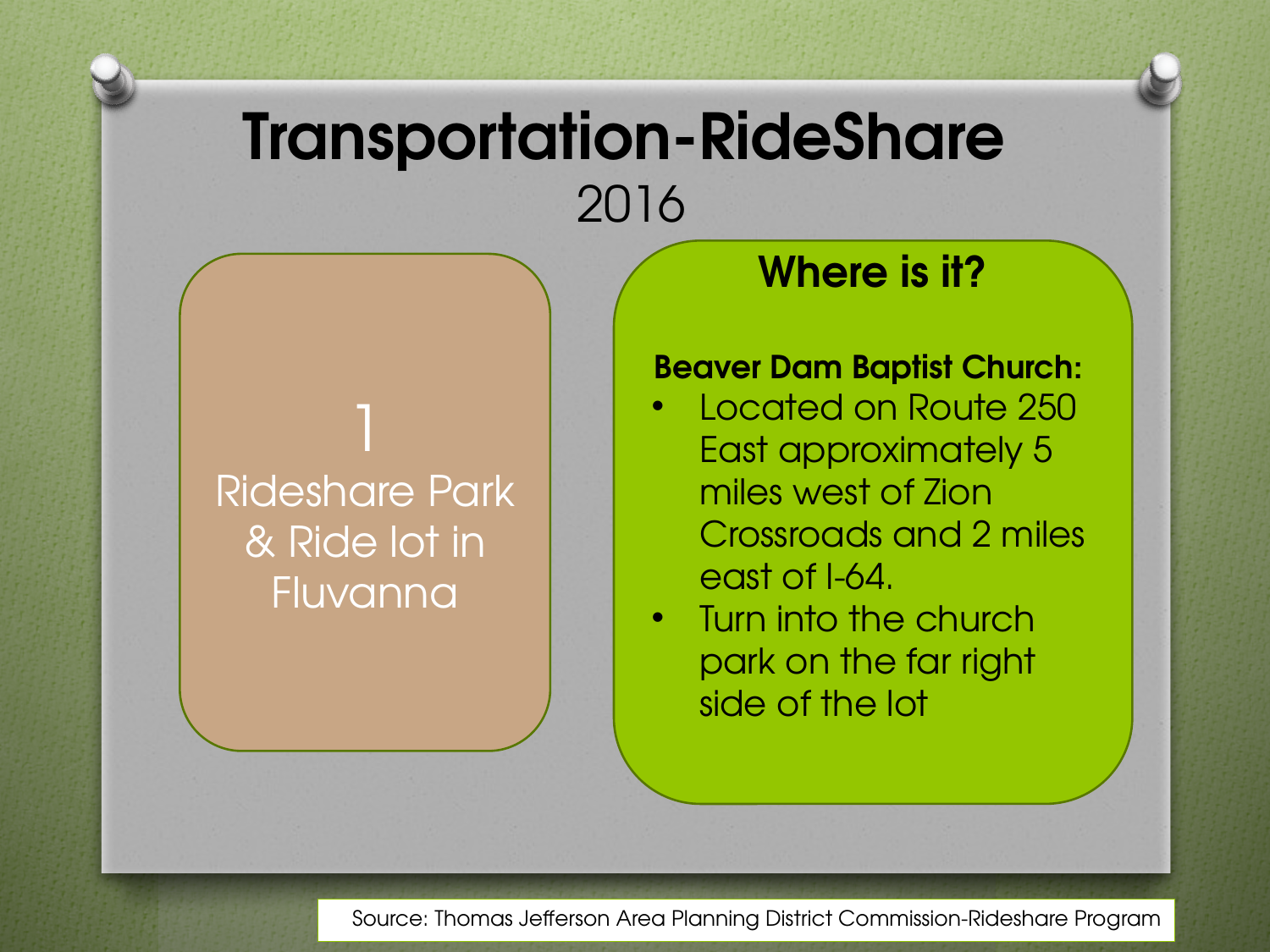

# Transportation-RideShare 2016
Where is it?

Beaver Dam Baptist Church:
Located on Route 250 East approximately 5 miles west of Zion Crossroads and 2 miles east of I-64.
Turn into the church park on the far right side of the lot

1
Rideshare Park & Ride lot in Fluvanna
Source: Thomas Jefferson Area Planning District Commission-Rideshare Program